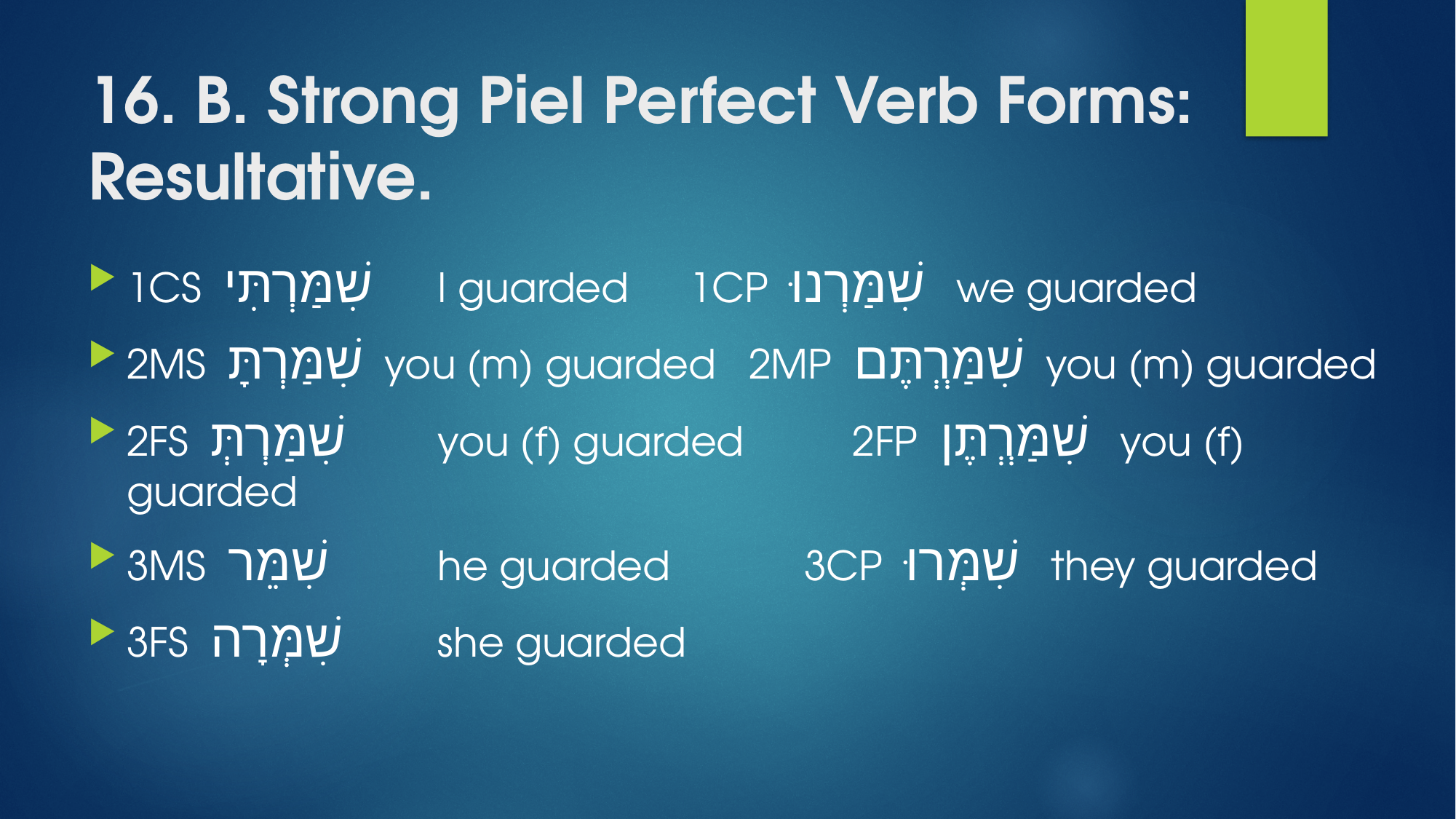

# 16. B. Strong Piel Perfect Verb Forms: Resultative.
1CS  שִׁמַּרְתִּי  	I guarded 		    1CP  שִׁמַּרְנוּ   we guarded
2MS  שִׁמַּרְתָּ  you (m) guarded 	2MP  שִׁמַּרְְתֶּם  you (m) guarded
2FS  שִׁמַּרְתְּ  	you (f) guarded 	2FP  שִׁמַּרְְתֶּן   you (f) guarded
3MS  שִׁמֵּר  	he guarded 		     3CP  שִׁמְּרוּ   they guarded
3FS  שִׁמְּרָה  	she guarded